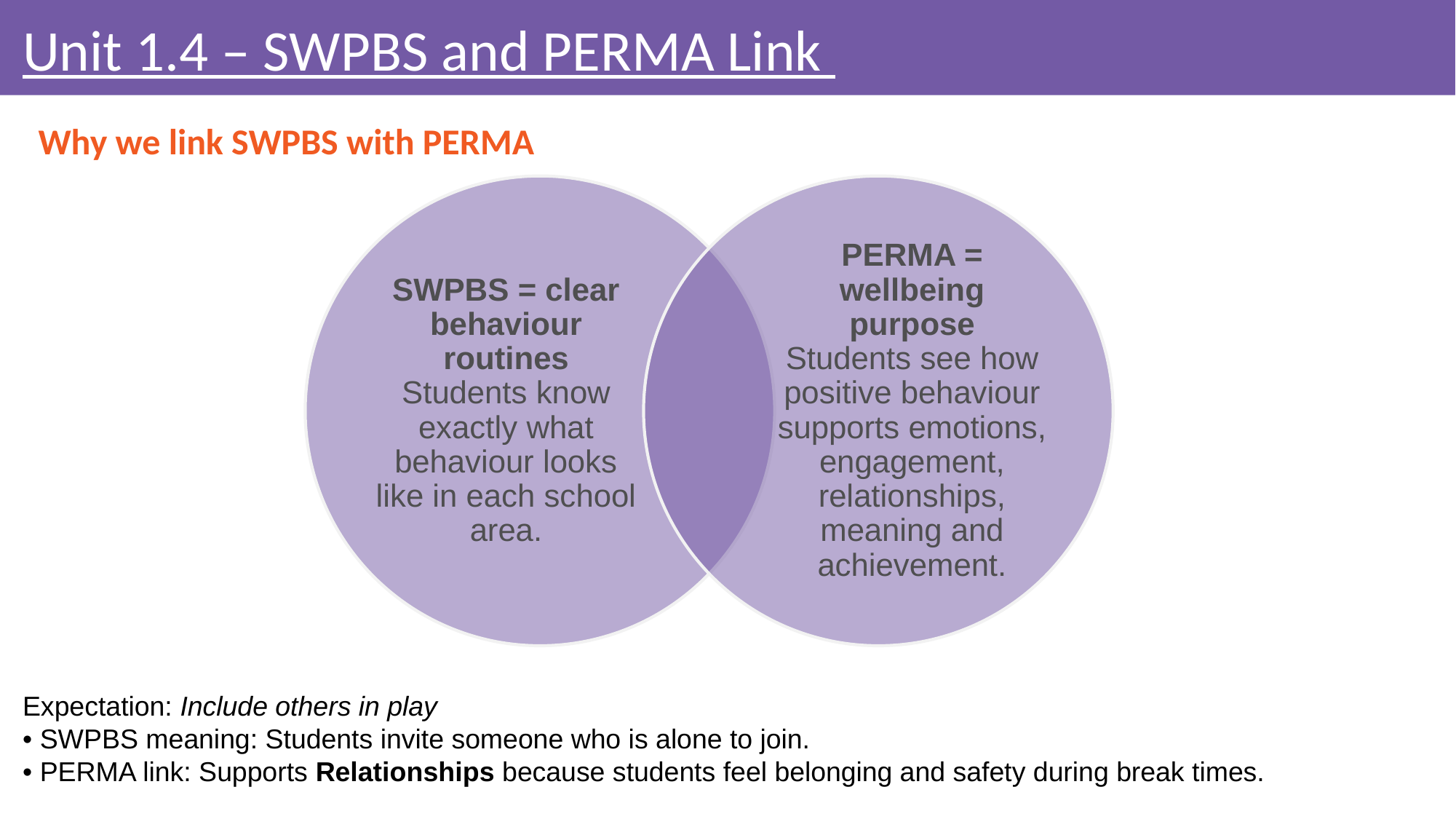

# Unit 1.4 – SWPBS and PERMA Link
Why we link SWPBS with PERMA

SWPBS = clear behaviour routines
Students know exactly what behaviour looks like in each school area.
PERMA = wellbeing purpose
Students see how positive behaviour supports emotions, engagement, relationships, meaning and achievement.
Expectation: Include others in play
• SWPBS meaning: Students invite someone who is alone to join.
• PERMA link: Supports Relationships because students feel belonging and safety during break times.